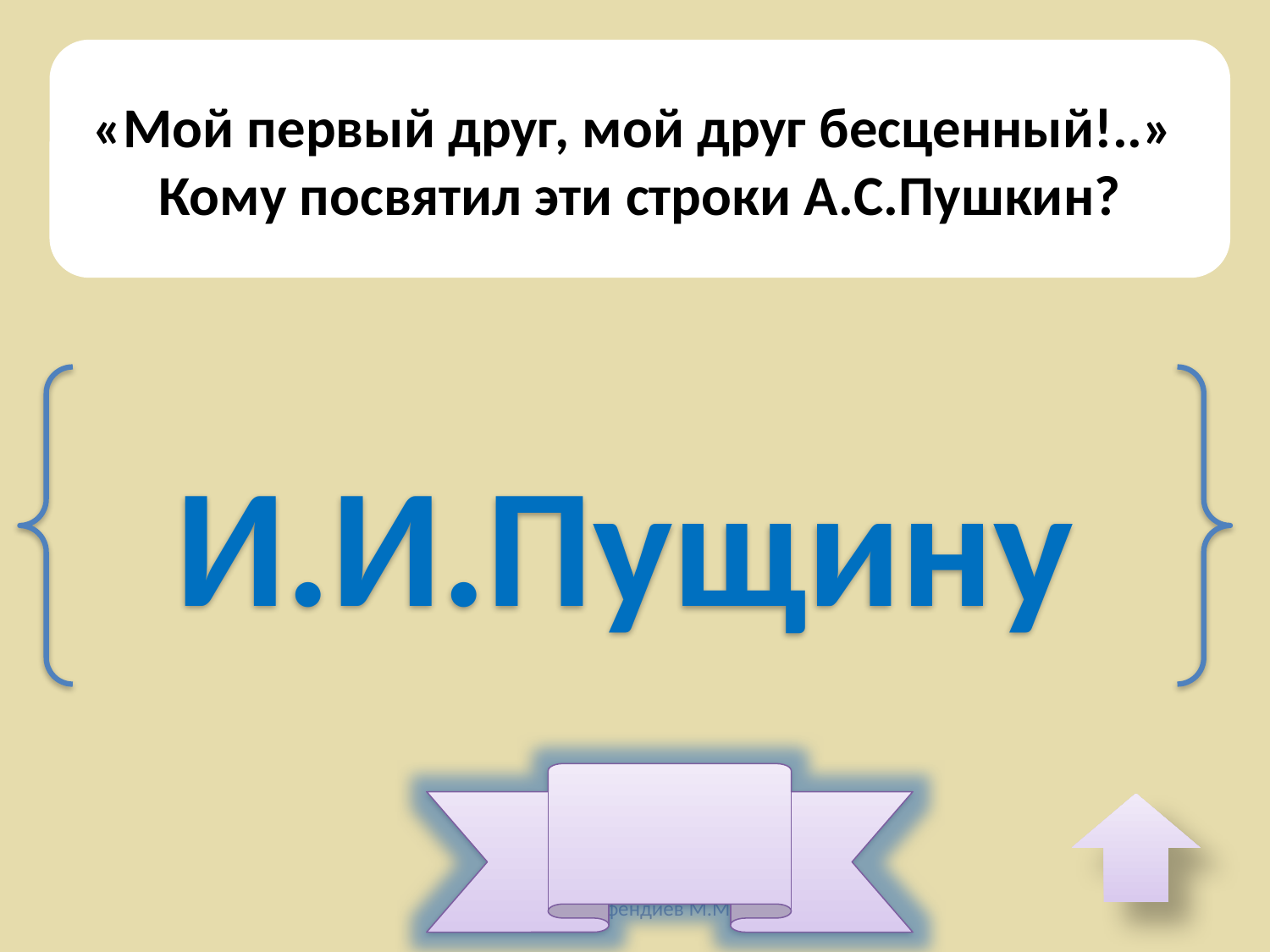

«Мой первый друг, мой друг бесценный!..»
Кому посвятил эти строки А.С.Пушкин?
И.И.Пущину

Автор-Эфендиев М.М.